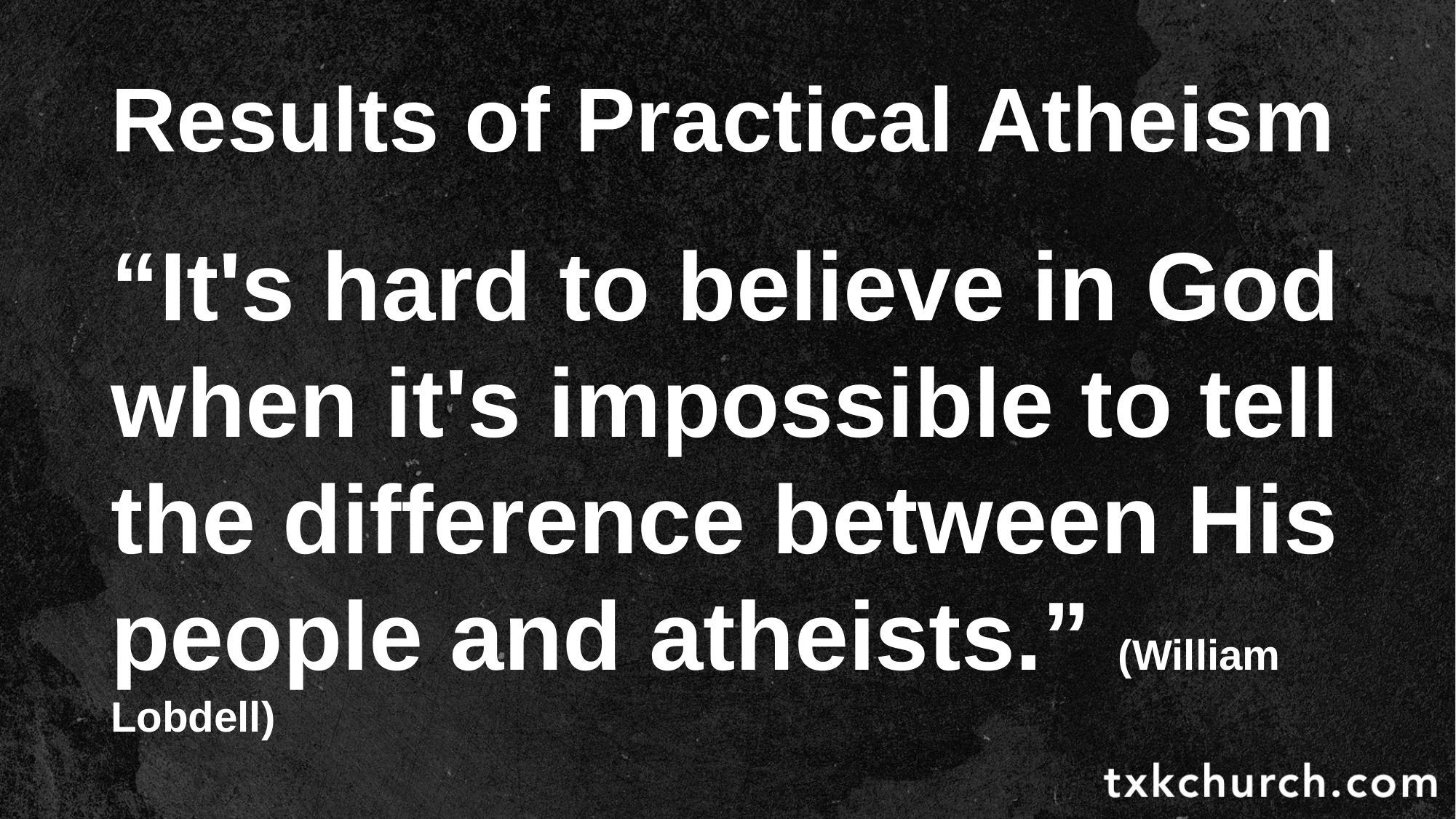

# Results of Practical Atheism
“It's hard to believe in God when it's impossible to tell the difference between His people and atheists.” (William Lobdell)